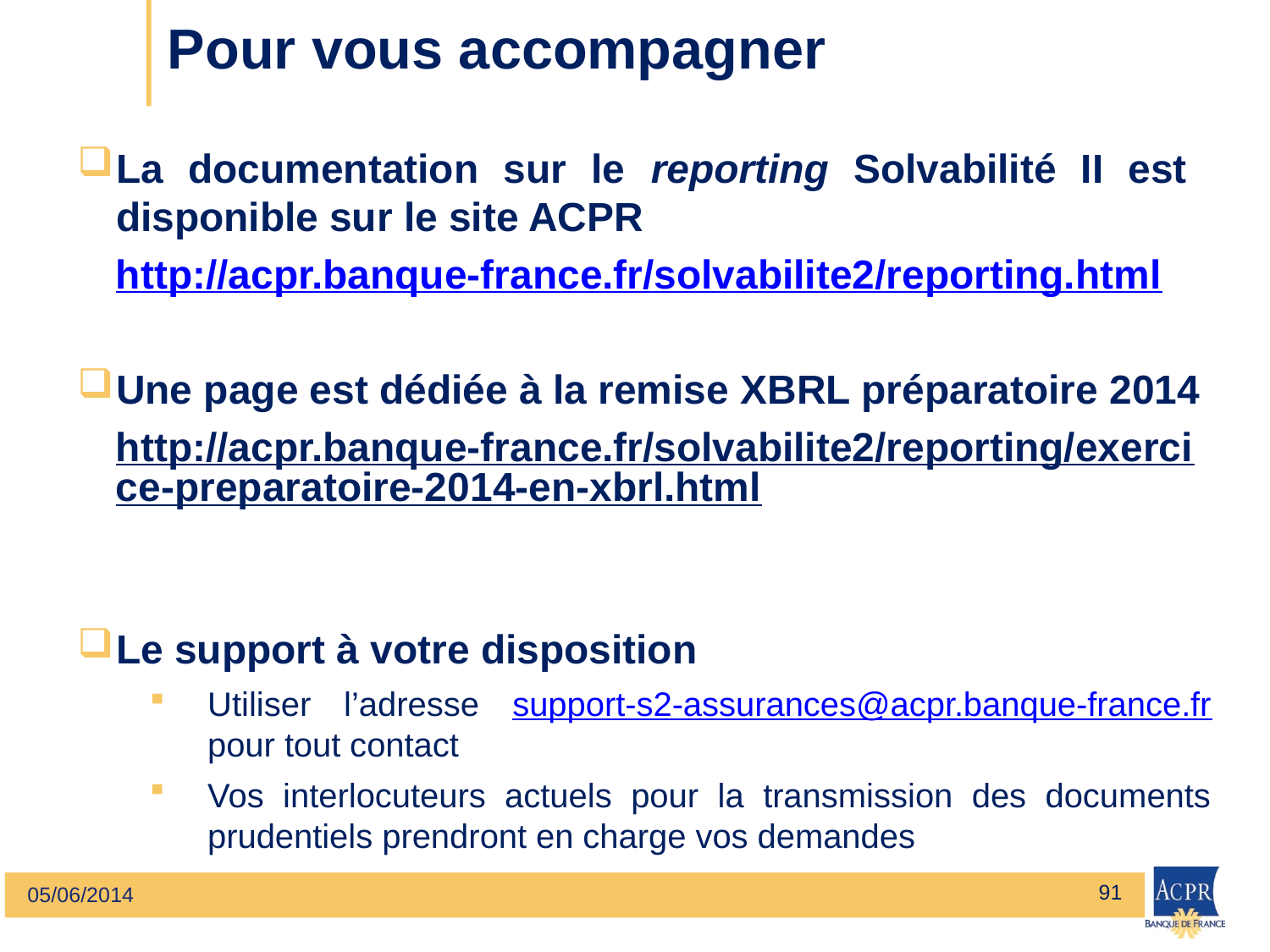

# Pour vous accompagner
La documentation sur le reporting Solvabilité II est  disponible sur le site ACPR
http://acpr.banque-france.fr/solvabilite2/reporting.html

Une page est dédiée à la remise XBRL préparatoire 2014
	http://acpr.banque-france.fr/solvabilite2/reporting/exercice-preparatoire-2014-en-xbrl.html

Le support à votre disposition
Utiliser l’adresse support-s2-assurances@acpr.banque-france.fr pour tout contact
Vos interlocuteurs actuels pour la transmission des documents prudentiels prendront en charge vos demandes

91
05/06/2014